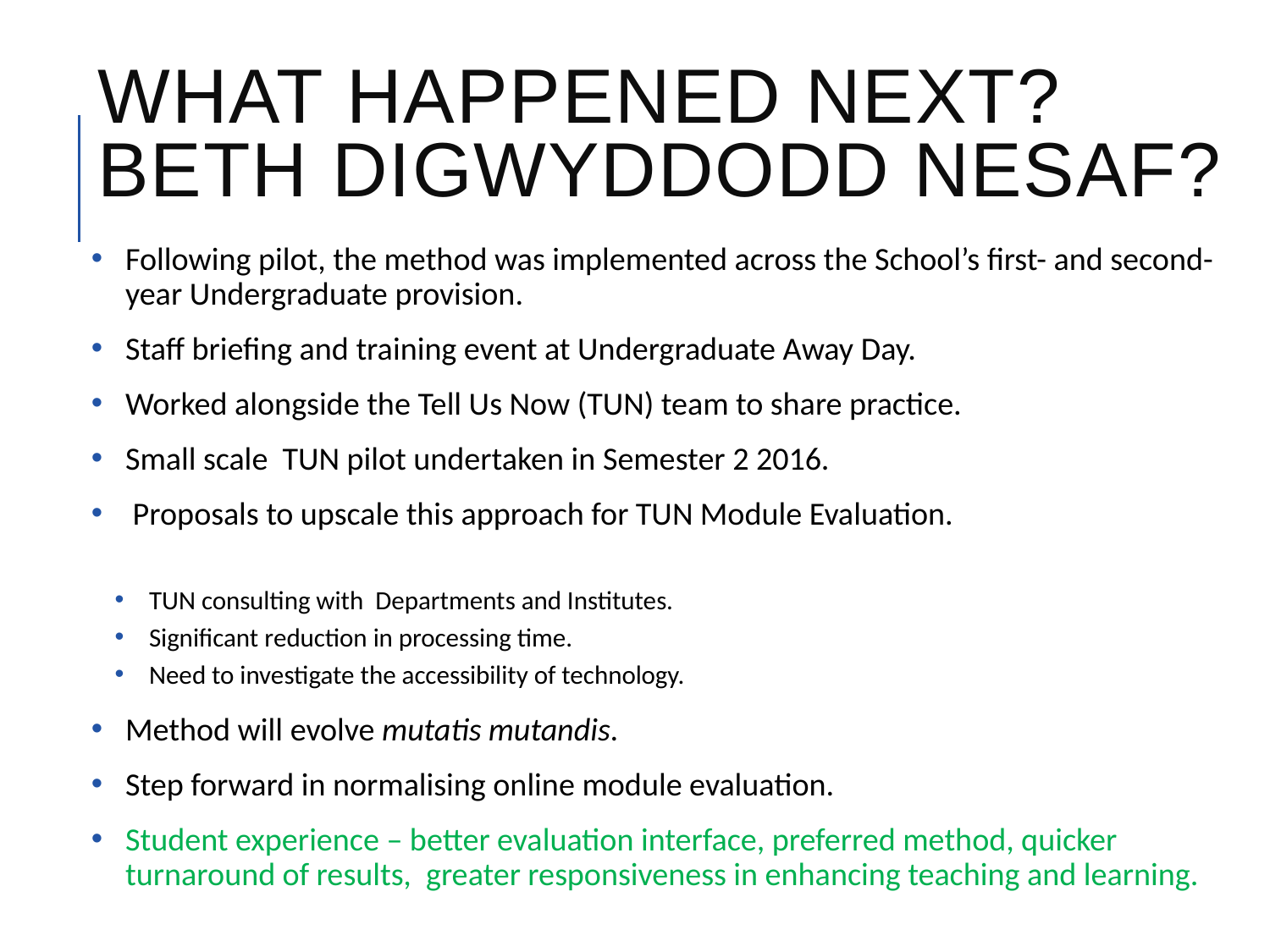

# What happened next? Beth digwyddodd nesaf?
Following pilot, the method was implemented across the School’s first- and second-year Undergraduate provision.
Staff briefing and training event at Undergraduate Away Day.
Worked alongside the Tell Us Now (TUN) team to share practice.
Small scale  TUN pilot undertaken in Semester 2 2016.
 Proposals to upscale this approach for TUN Module Evaluation.

TUN consulting with  Departments and Institutes.
Significant reduction in processing time.
Need to investigate the accessibility of technology.
Method will evolve mutatis mutandis.
Step forward in normalising online module evaluation.
Student experience – better evaluation interface, preferred method, quicker turnaround of results,  greater responsiveness in enhancing teaching and learning.